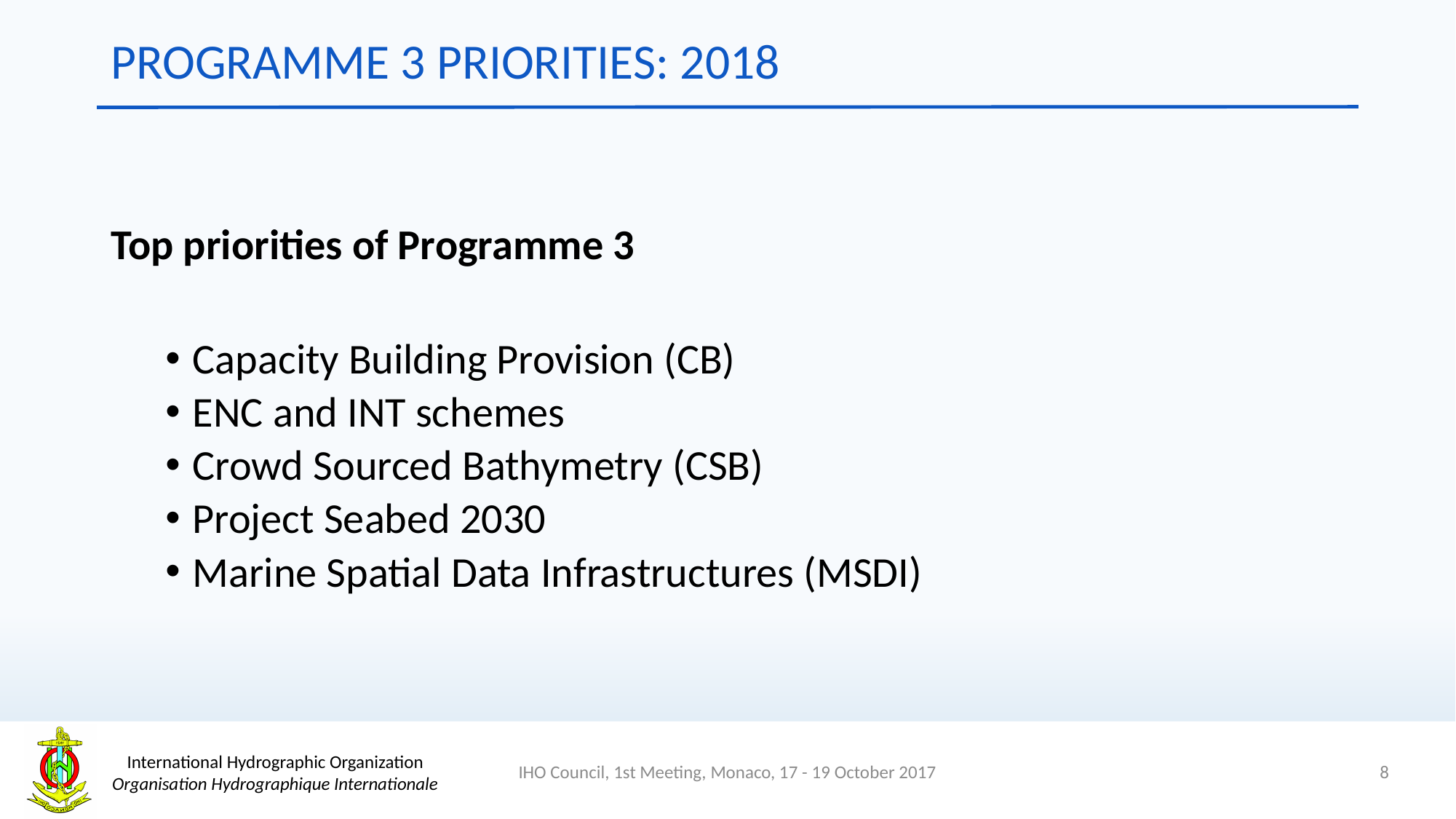

# PROGRAMME 3 PRIORITIES: 2018

Top priorities of Programme 3

Capacity Building Provision (CB)
ENC and INT schemes
Crowd Sourced Bathymetry (CSB)
Project Seabed 2030
Marine Spatial Data Infrastructures (MSDI)

8
IHO Council, 1st Meeting, Monaco, 17 - 19 October 2017